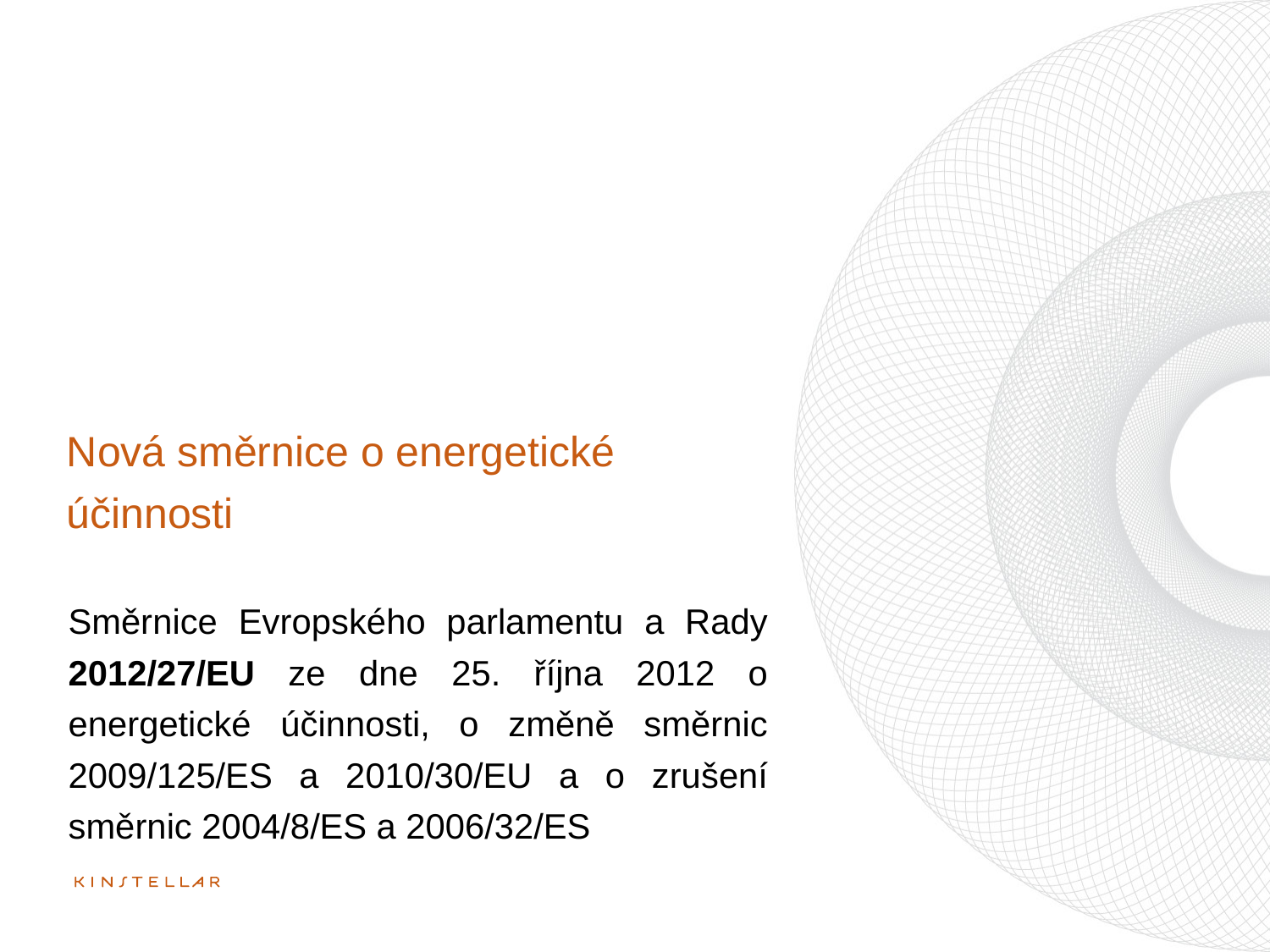

# Nová směrnice o energetické účinnosti
Směrnice Evropského parlamentu a Rady 2012/27/EU ze dne 25. října 2012 o energetické účinnosti, o změně směrnic 2009/125/ES a 2010/30/EU a o zrušení směrnic 2004/8/ES a 2006/32/ES